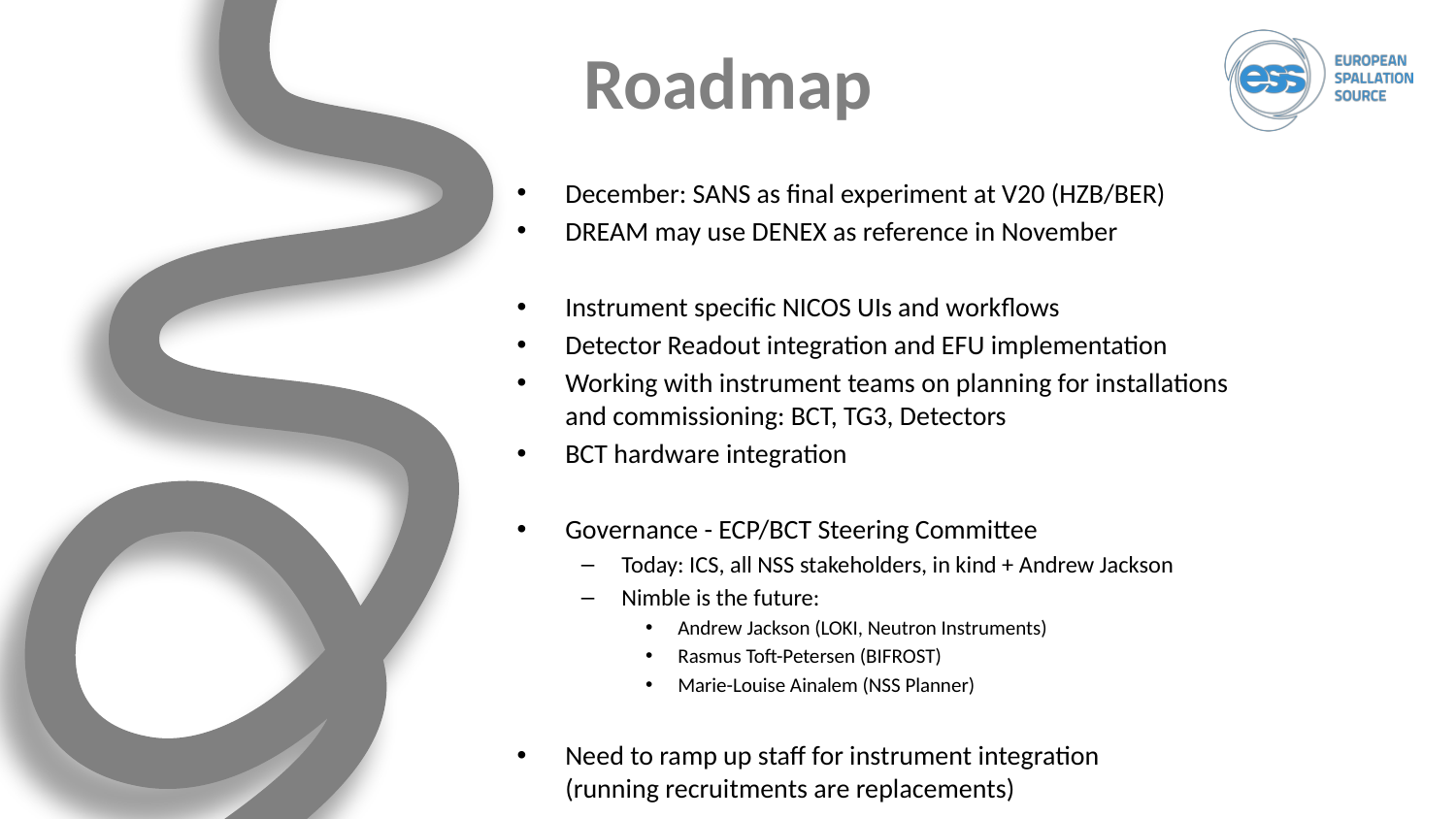

# Roadmap
December: SANS as final experiment at V20 (HZB/BER)
DREAM may use DENEX as reference in November

Instrument specific NICOS UIs and workflows
Detector Readout integration and EFU implementation
Working with instrument teams on planning for installations and commissioning: BCT, TG3, Detectors
BCT hardware integration

Governance - ECP/BCT Steering Committee
Today: ICS, all NSS stakeholders, in kind + Andrew Jackson
Nimble is the future:
Andrew Jackson (LOKI, Neutron Instruments)
Rasmus Toft-Petersen (BIFROST)
Marie-Louise Ainalem (NSS Planner)

Need to ramp up staff for instrument integration
(running recruitments are replacements)